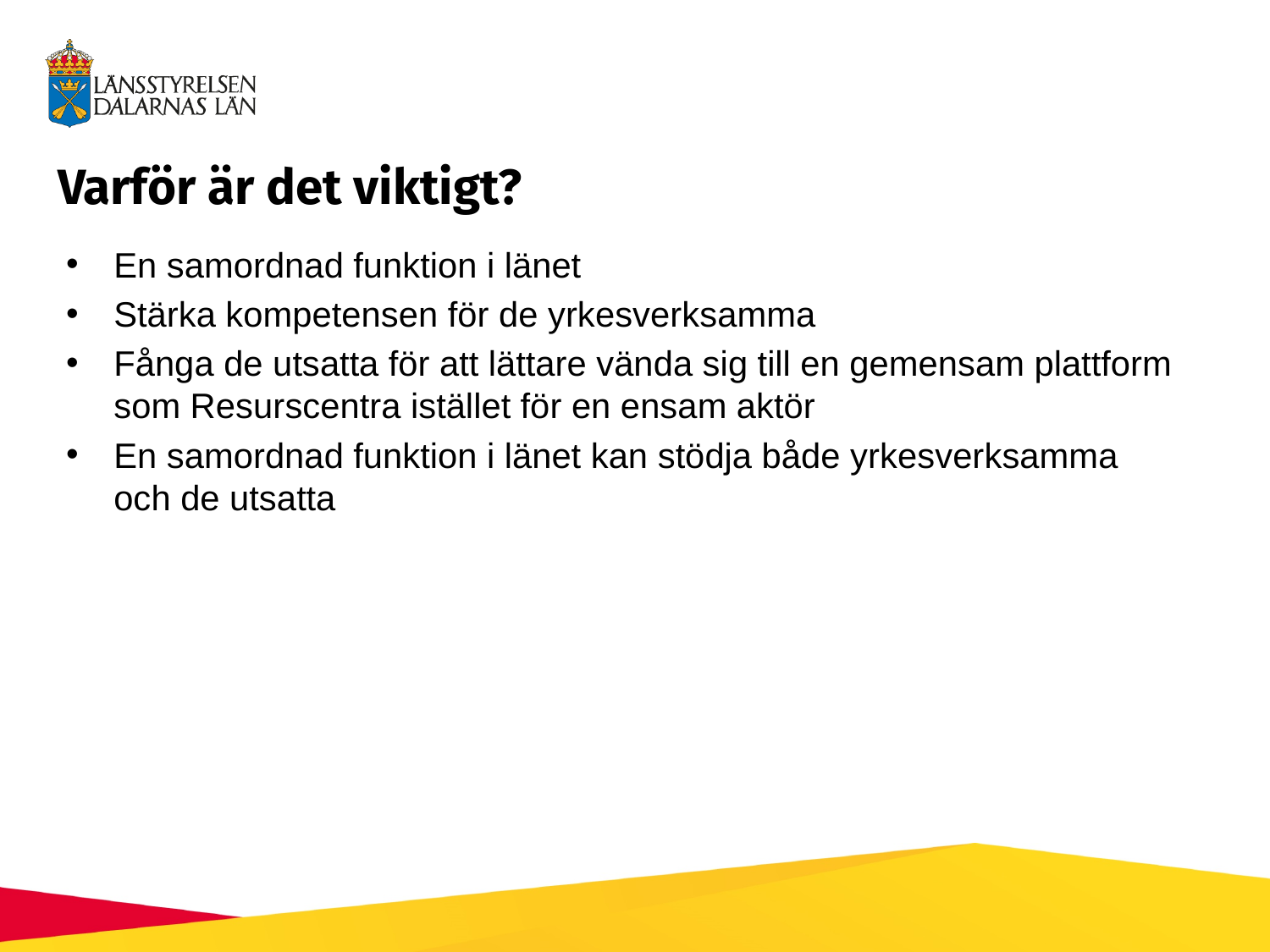

# Varför är det viktigt?
En samordnad funktion i länet
Stärka kompetensen för de yrkesverksamma
Fånga de utsatta för att lättare vända sig till en gemensam plattform som Resurscentra istället för en ensam aktör
En samordnad funktion i länet kan stödja både yrkesverksamma och de utsatta